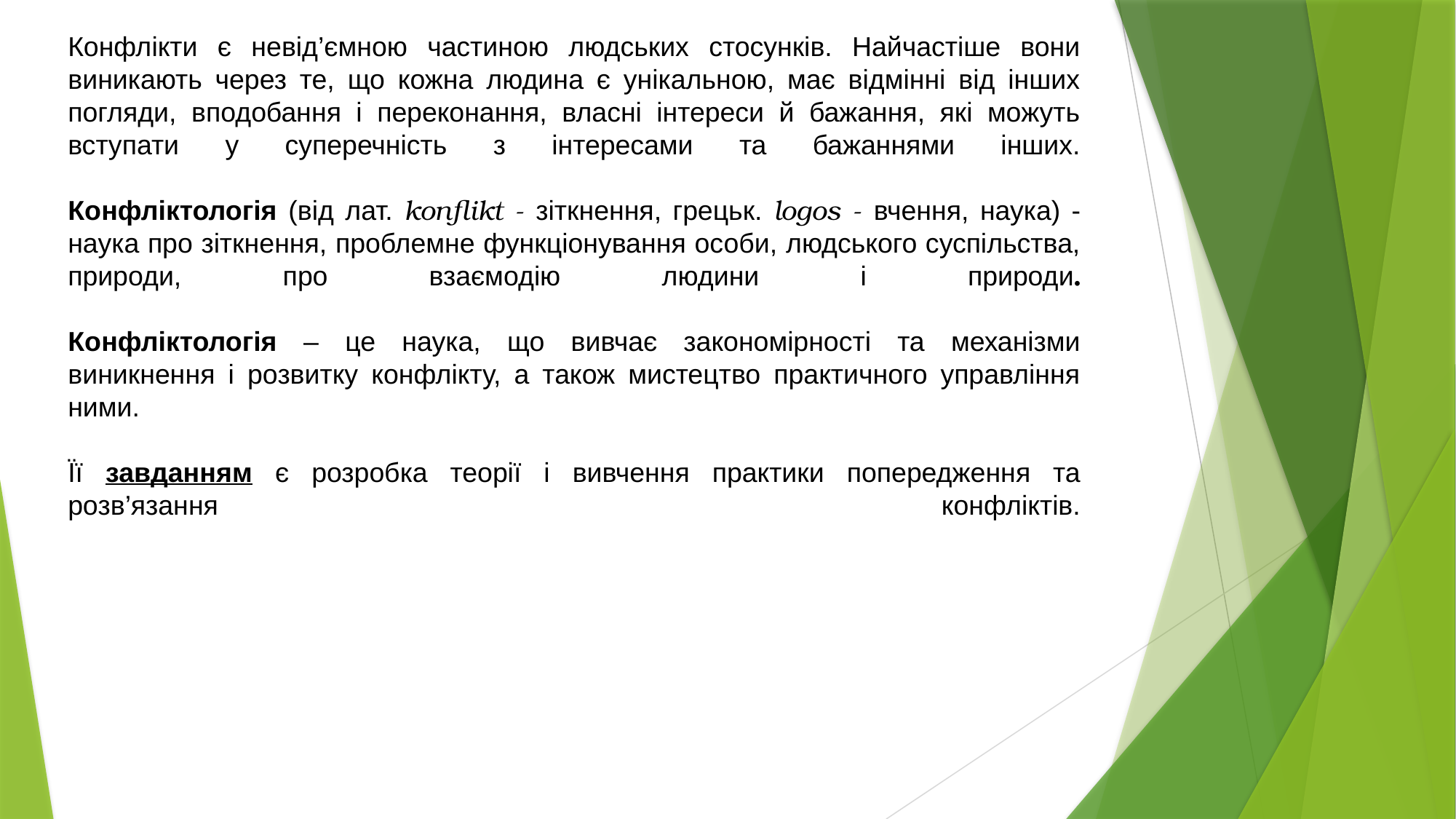

Конфлікти є невід’ємною частиною людських стосунків. Найчастіше вони виникають через те, що кожна людина є унікальною, має відмінні від інших погляди, вподобання і переконання, власні інтереси й бажання, які можуть вступати у суперечність з інтересами та бажаннями інших.
Конфліктологія (від лат. konflikt - зіткнення, грецьк. logos - вчення, наука) - наука про зіткнення, проблемне функціонування особи, людського суспільства, природи, про взаємодію людини і природи.
Конфліктологія – це наука, що вивчає закономірності та механізми виникнення і розвитку конфлікту, а також мистецтво практичного управління ними.
Її завданням є розробка теорії і вивчення практики попередження та розв’язання конфліктів.